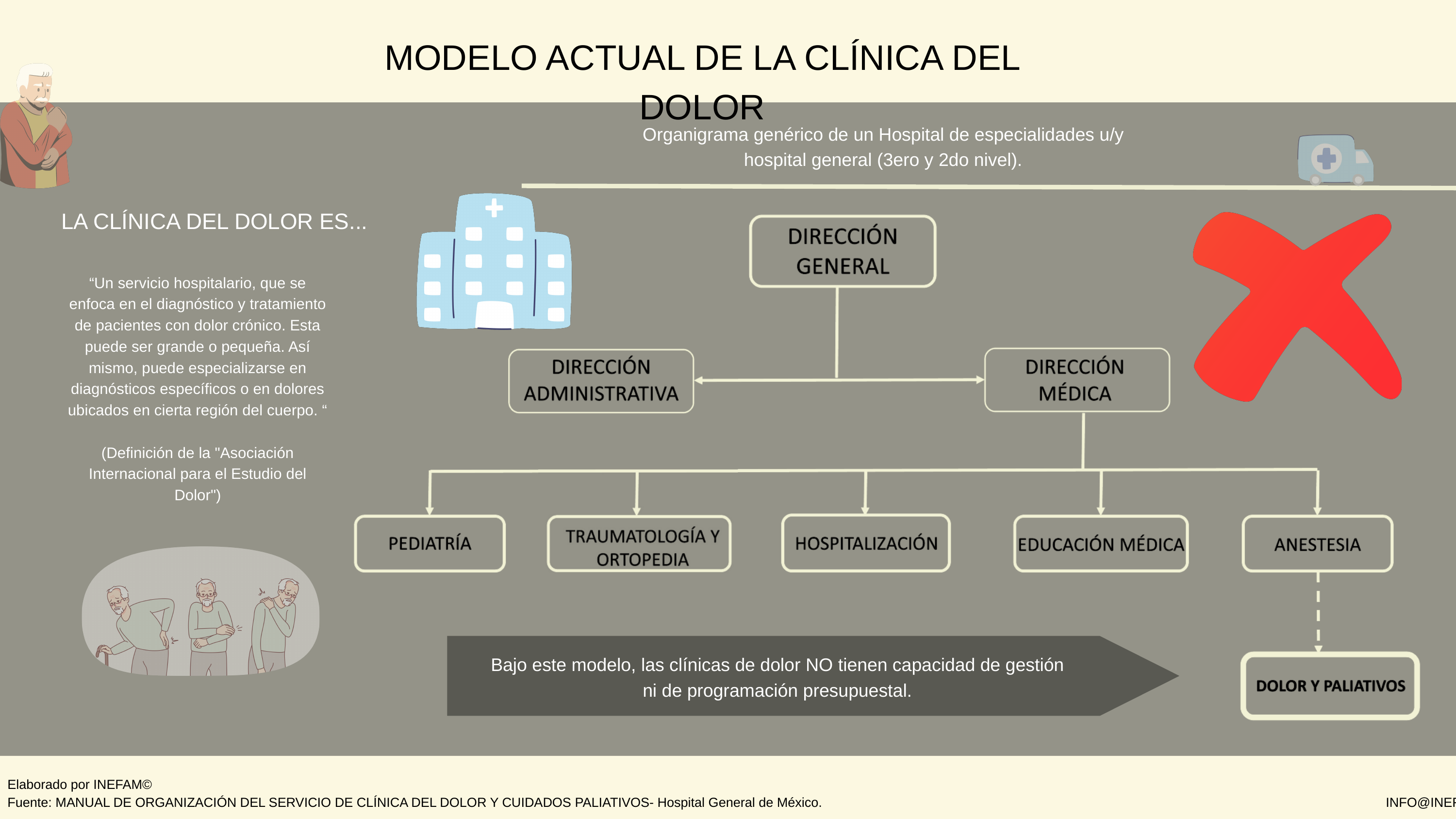

MODELO ACTUAL DE LA CLÍNICA DEL DOLOR

Organigrama genérico de un Hospital de especialidades u/y hospital general (3ero y 2do nivel).

LA CLÍNICA DEL DOLOR ES...

“Un servicio hospitalario, que se enfoca en el diagnóstico y tratamiento de pacientes con dolor crónico. Esta puede ser grande o pequeña. Así mismo, puede especializarse en diagnósticos específicos o en dolores ubicados en cierta región del cuerpo. “

(Definición de la "Asociación Internacional para el Estudio del Dolor")

Bajo este modelo, las clínicas de dolor NO tienen capacidad de gestión ni de programación presupuestal.

Elaborado por INEFAM©
Fuente: MANUAL DE ORGANIZACIÓN DEL SERVICIO DE CLÍNICA DEL DOLOR Y CUIDADOS PALIATIVOS- Hospital General de México.                                                                                                                                                           INFO@INEFAM.COM